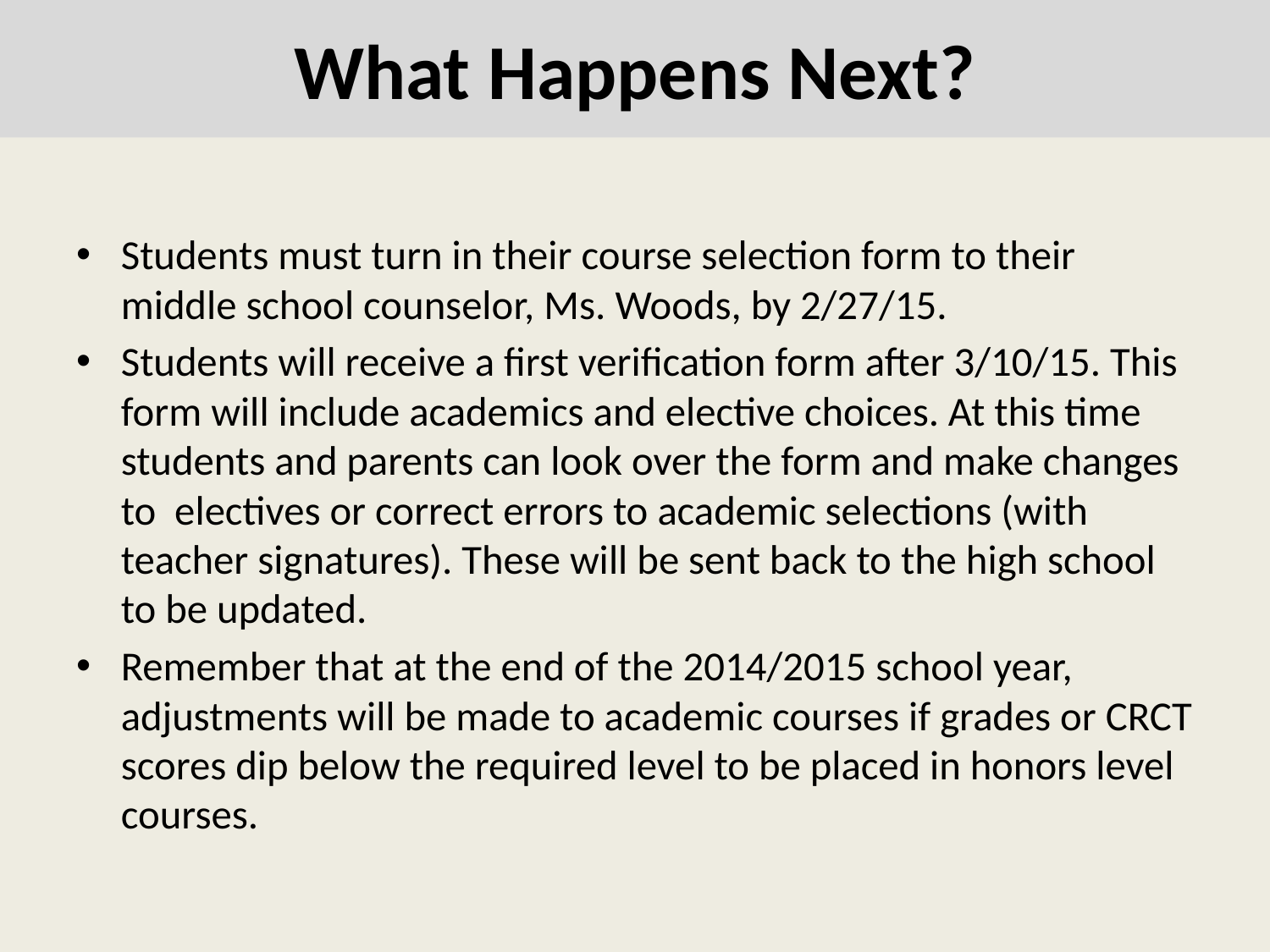

# What Happens Next?
Students must turn in their course selection form to their middle school counselor, Ms. Woods, by 2/27/15.
Students will receive a first verification form after 3/10/15. This form will include academics and elective choices. At this time students and parents can look over the form and make changes to  electives or correct errors to academic selections (with teacher signatures). These will be sent back to the high school to be updated.
Remember that at the end of the 2014/2015 school year, adjustments will be made to academic courses if grades or CRCT scores dip below the required level to be placed in honors level courses.